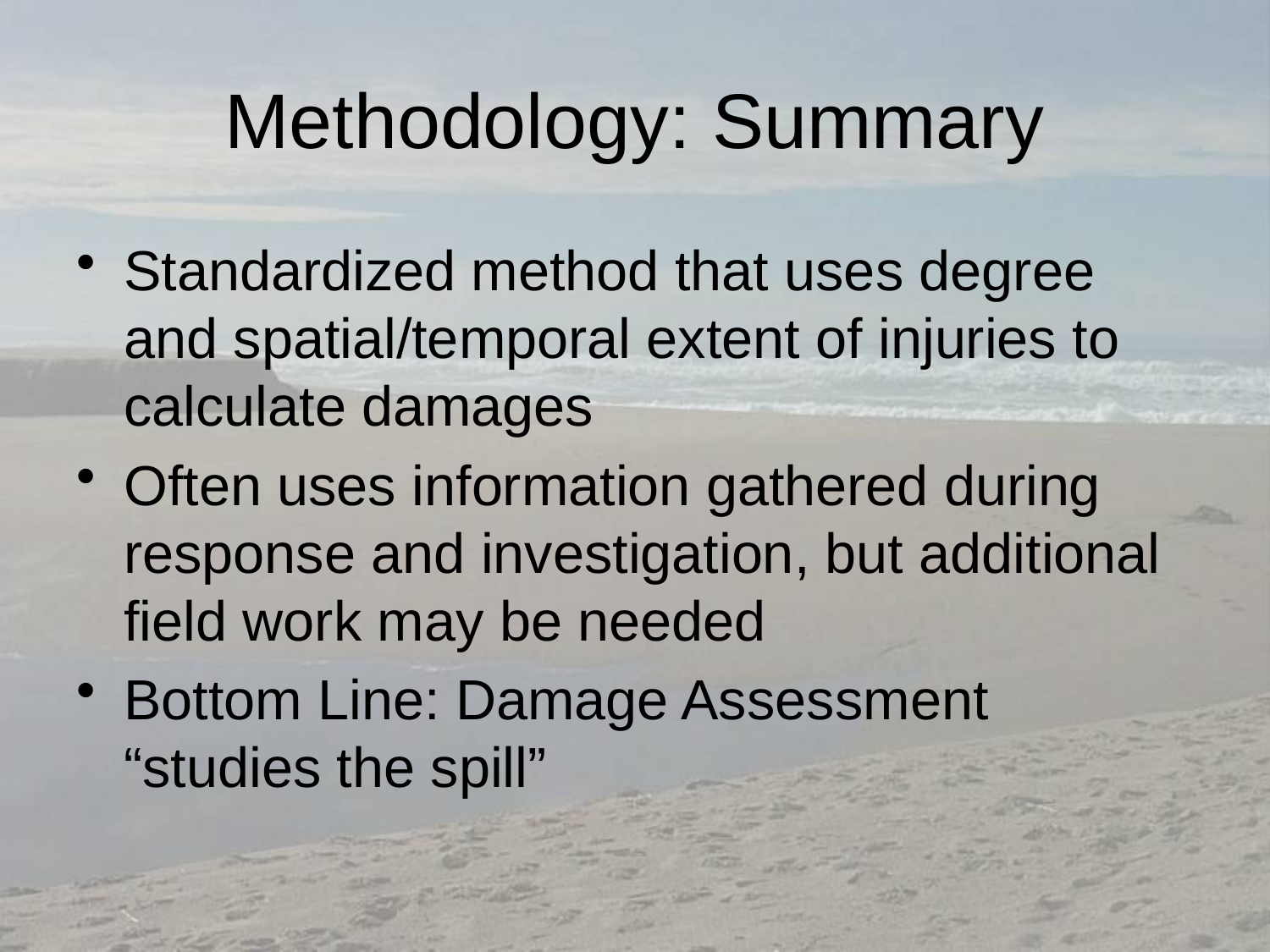

# Methodology: Summary
Standardized method that uses degree and spatial/temporal extent of injuries to calculate damages
Often uses information gathered during response and investigation, but additional field work may be needed
Bottom Line: Damage Assessment “studies the spill”